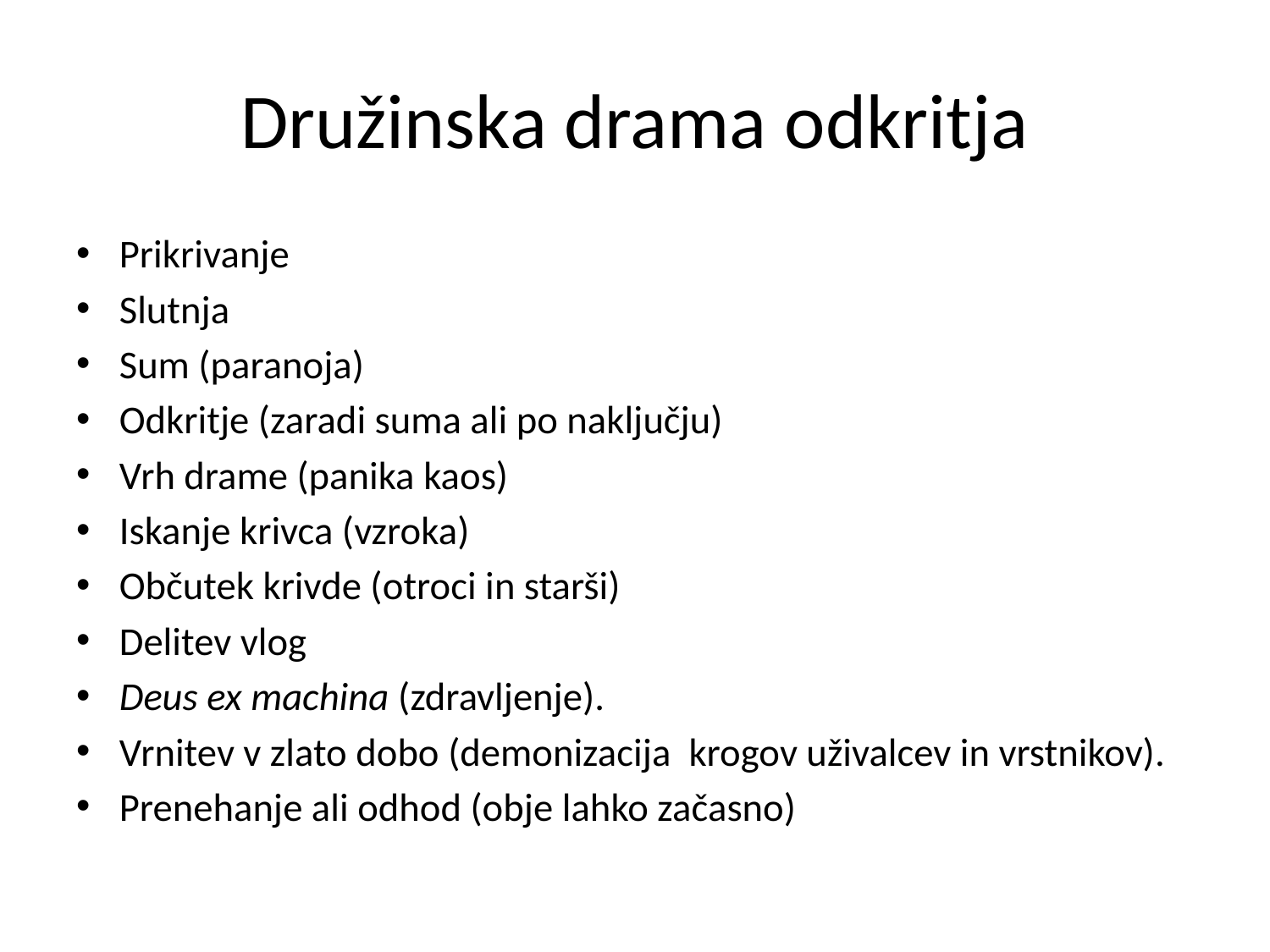

# Družinska drama odkritja
Prikrivanje
Slutnja
Sum (paranoja)
Odkritje (zaradi suma ali po naključju)
Vrh drame (panika kaos)
Iskanje krivca (vzroka)
Občutek krivde (otroci in starši)
Delitev vlog
Deus ex machina (zdravljenje).
Vrnitev v zlato dobo (demonizacija  krogov uživalcev in vrstnikov).
Prenehanje ali odhod (obje lahko začasno)